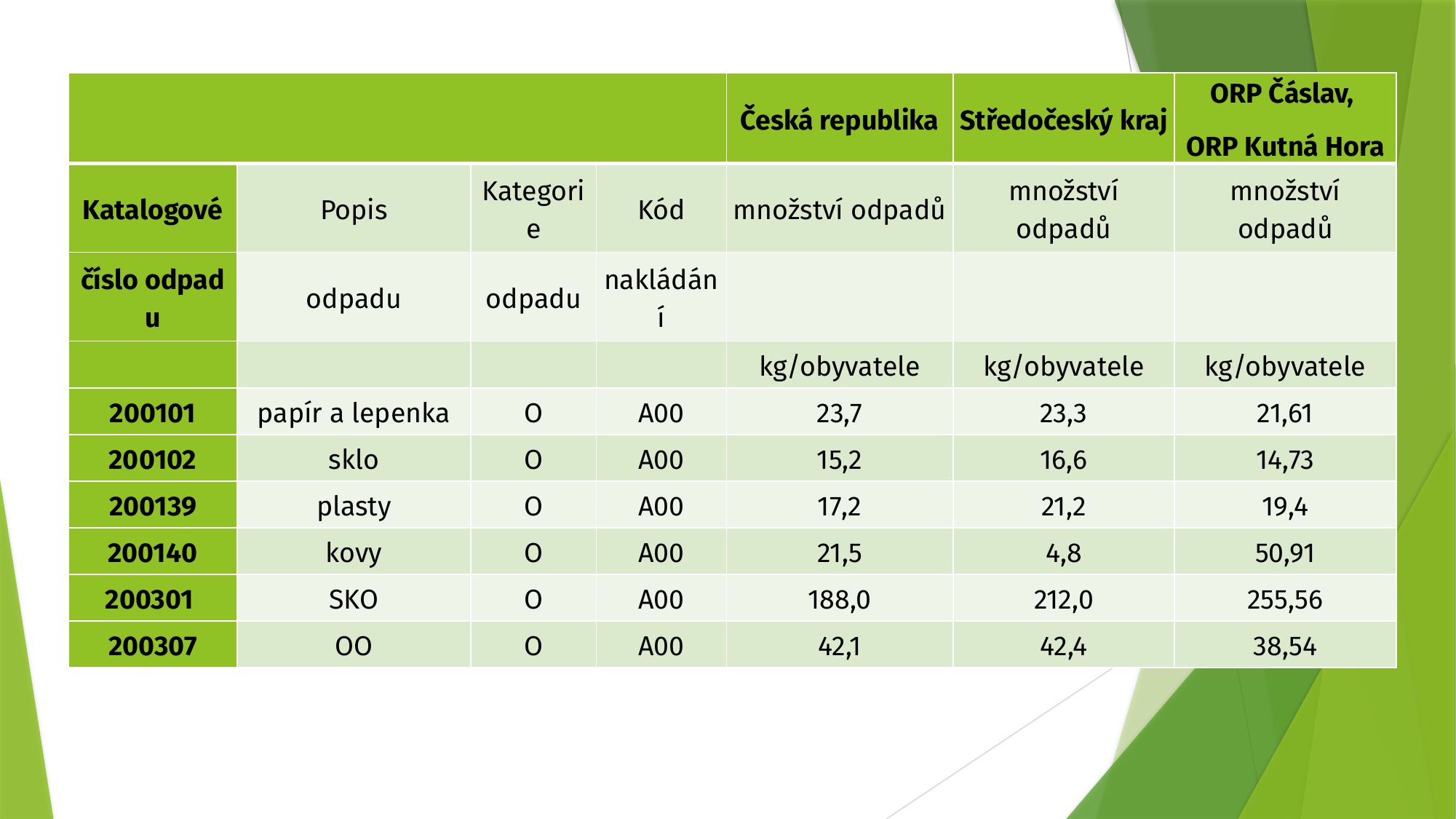

|  |  |  |  | Česká republika | Středočeský kraj | ORP Čáslav, ORP Kutná Hora |
| --- | --- | --- | --- | --- | --- | --- |
| Katalogové | Popis | Kategorie | Kód | množství odpadů | množství odpadů | množství odpadů |
| číslo odpadu | odpadu | odpadu | nakládání |  |  |  |
|  |  |  |  | kg/obyvatele | kg/obyvatele | kg/obyvatele |
| 200101 | papír a lepenka | O | A00 | 23,7 | 23,3 | 21,61 |
| 200102 | sklo | O | A00 | 15,2 | 16,6 | 14,73 |
| 200139 | plasty | O | A00 | 17,2 | 21,2 | 19,4 |
| 200140 | kovy | O | A00 | 21,5 | 4,8 | 50,91 |
| 200301 | SKO | O | A00 | 188,0 | 212,0 | 255,56 |
| 200307 | OO | O | A00 | 42,1 | 42,4 | 38,54 |
#